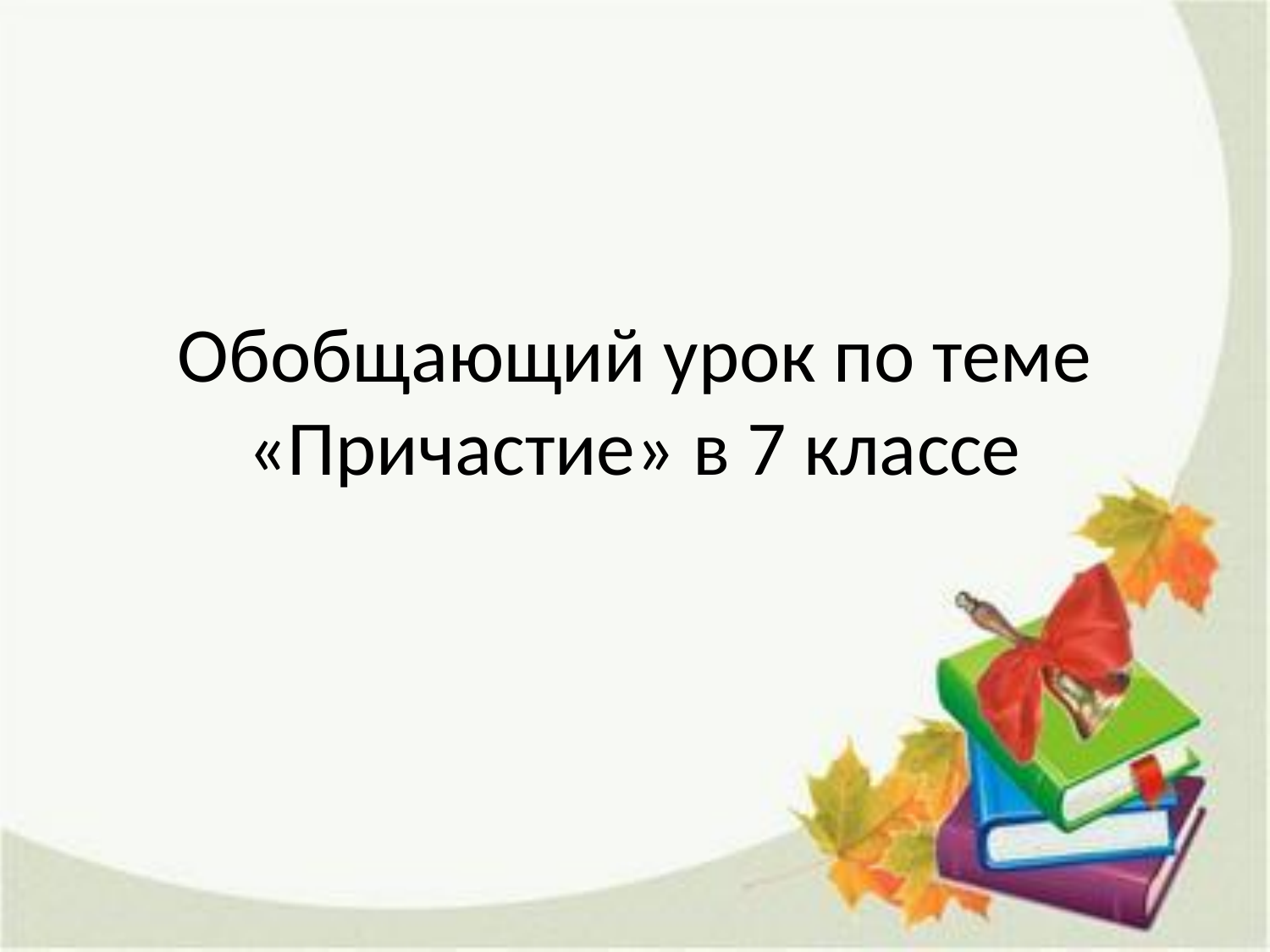

# Обобщающий урок по теме «Причастие» в 7 классе